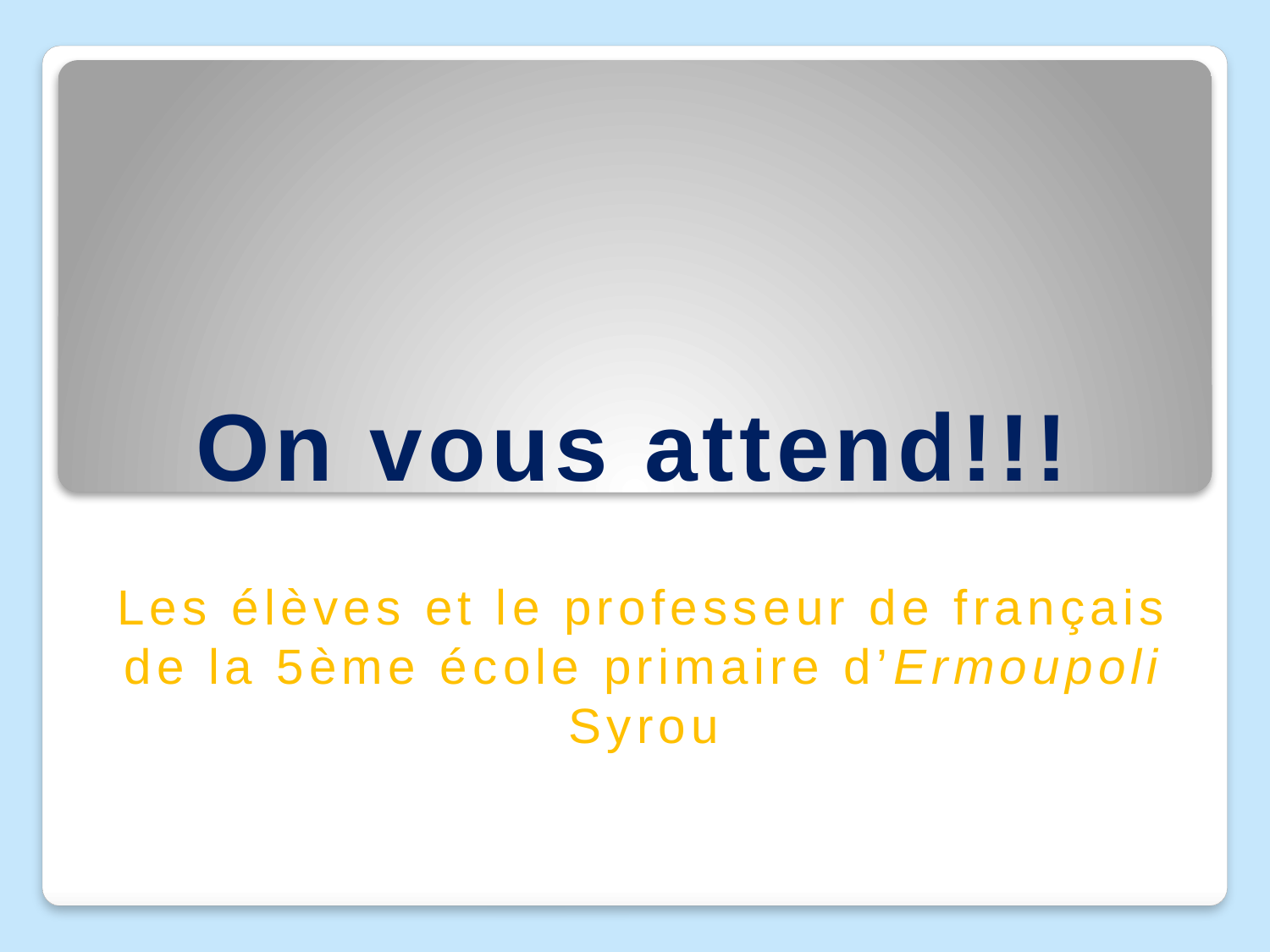

# On vous attend!!!
Les élèves et le professeur de français de la 5ème école primaire d’Ermoupoli Syrou